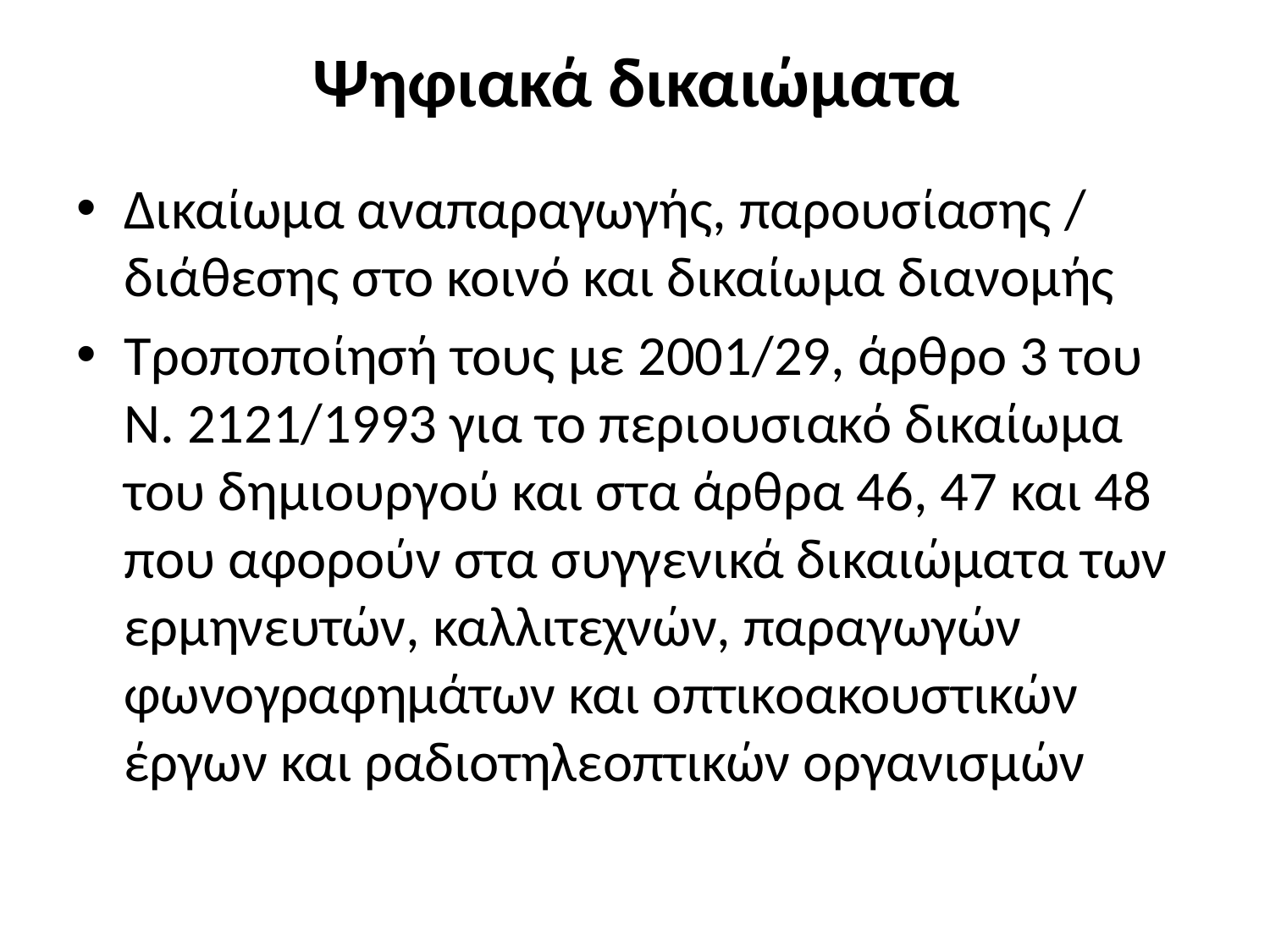

# Ψηφιακά δικαιώματα
Δικαίωμα αναπαραγωγής, παρουσίασης / διάθεσης στο κοινό και δικαίωμα διανομής
Τροποποίησή τους με 2001/29, άρθρο 3 του Ν. 2121/1993 για το περιουσιακό δικαίωμα του δημιουργού και στα άρθρα 46, 47 και 48 που αφορούν στα συγγενικά δικαιώματα των ερμηνευτών, καλλιτεχνών, παραγωγών φωνογραφημάτων και οπτικοακουστικών έργων και ραδιοτηλεοπτικών οργανισμών